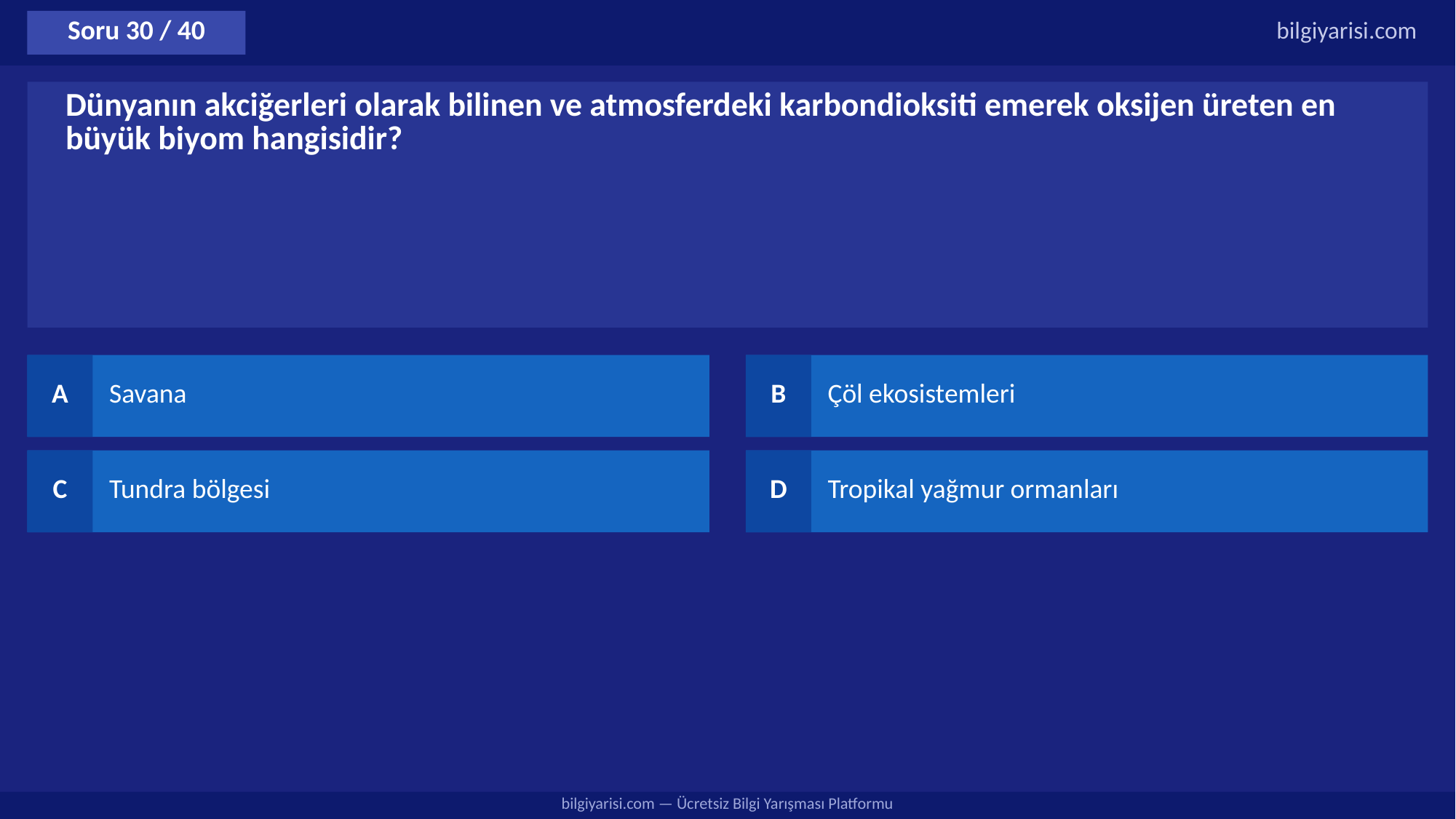

Soru 30 / 40
bilgiyarisi.com

Dünyanın akciğerleri olarak bilinen ve atmosferdeki karbondioksiti emerek oksijen üreten en büyük biyom hangisidir?

A
Savana

B
Çöl ekosistemleri

C
Tundra bölgesi

D
Tropikal yağmur ormanları
bilgiyarisi.com — Ücretsiz Bilgi Yarışması Platformu